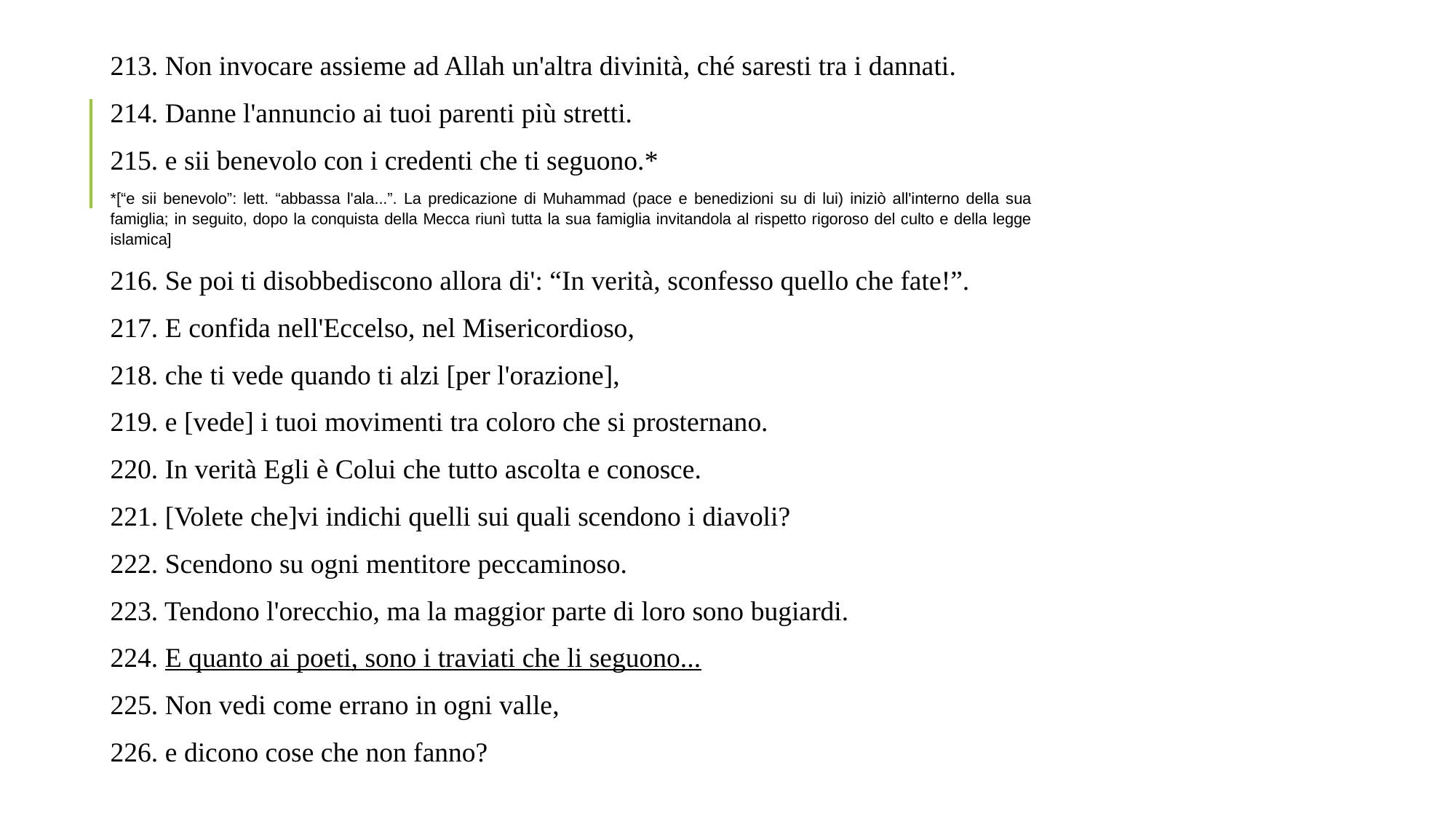

213. Non invocare assieme ad Allah un'altra divinità, ché saresti tra i dannati.
214. Danne l'annuncio ai tuoi parenti più stretti.
215. e sii benevolo con i credenti che ti seguono.*
*[“e sii benevolo”: lett. “abbassa l'ala...”. La predicazione di Muhammad (pace e benedizioni su di lui) iniziò all'interno della sua famiglia; in seguito, dopo la conquista della Mecca riunì tutta la sua famiglia invitandola al rispetto rigoroso del culto e della legge islamica]
216. Se poi ti disobbediscono allora di': “In verità, sconfesso quello che fate!”.
217. E confida nell'Eccelso, nel Misericordioso,
218. che ti vede quando ti alzi [per l'orazione],
219. e [vede] i tuoi movimenti tra coloro che si prosternano.
220. In verità Egli è Colui che tutto ascolta e conosce.
221. [Volete che]vi indichi quelli sui quali scendono i diavoli?
222. Scendono su ogni mentitore peccaminoso.
223. Tendono l'orecchio, ma la maggior parte di loro sono bugiardi.
224. E quanto ai poeti, sono i traviati che li seguono...
225. Non vedi come errano in ogni valle,
226. e dicono cose che non fanno?
#